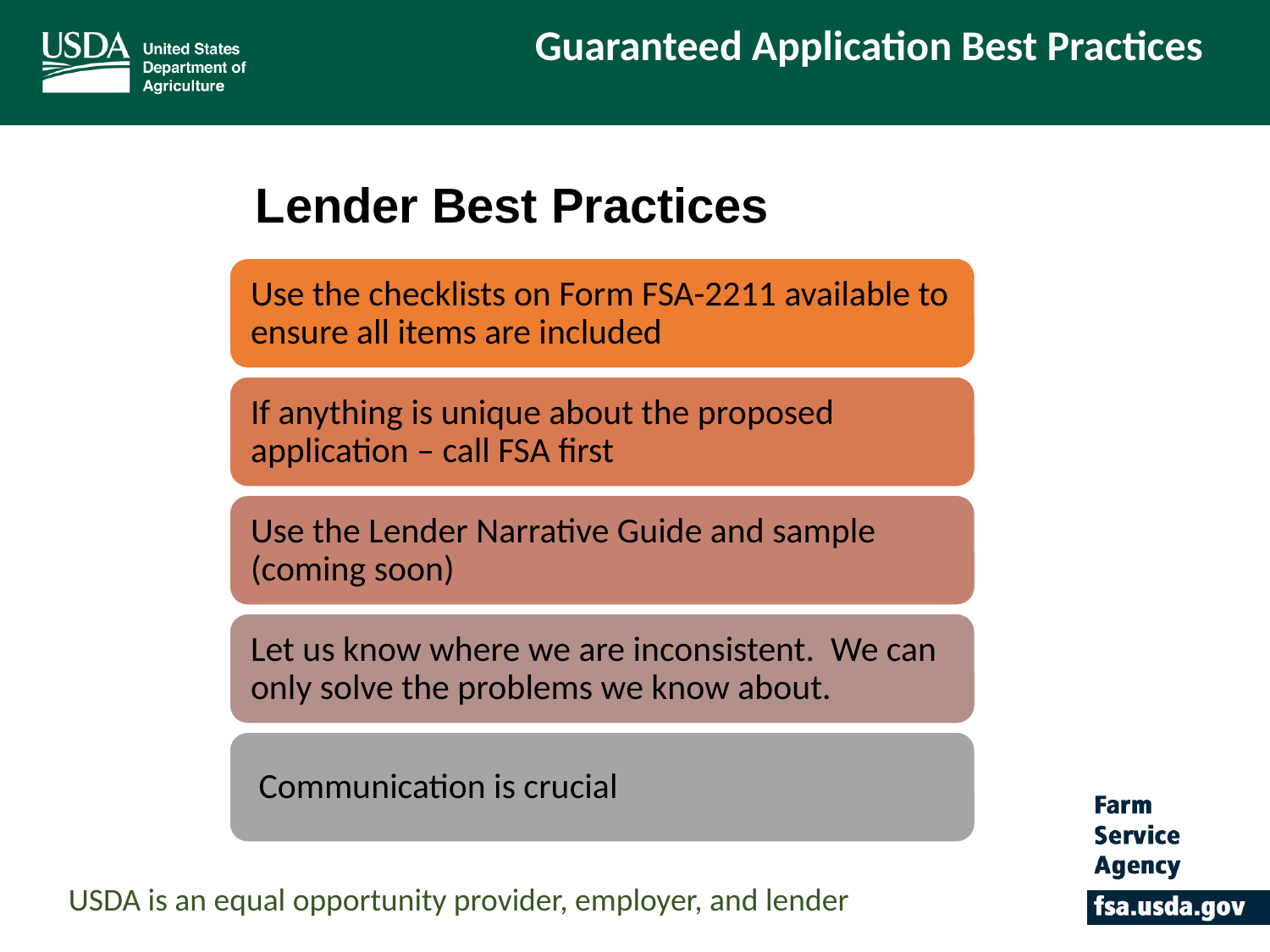

Guaranteed Application Best Practices
# Lender Best Practices
Use the checklists on Form FSA-2211 available to ensure all items are included
If anything is unique about the proposed application – call FSA first
Use the Lender Narrative Guide and sample (coming soon)
Let us know where we are inconsistent.  We can only solve the problems we know about.
 Communication is crucial
USDA is an equal opportunity provider, employer, and lender